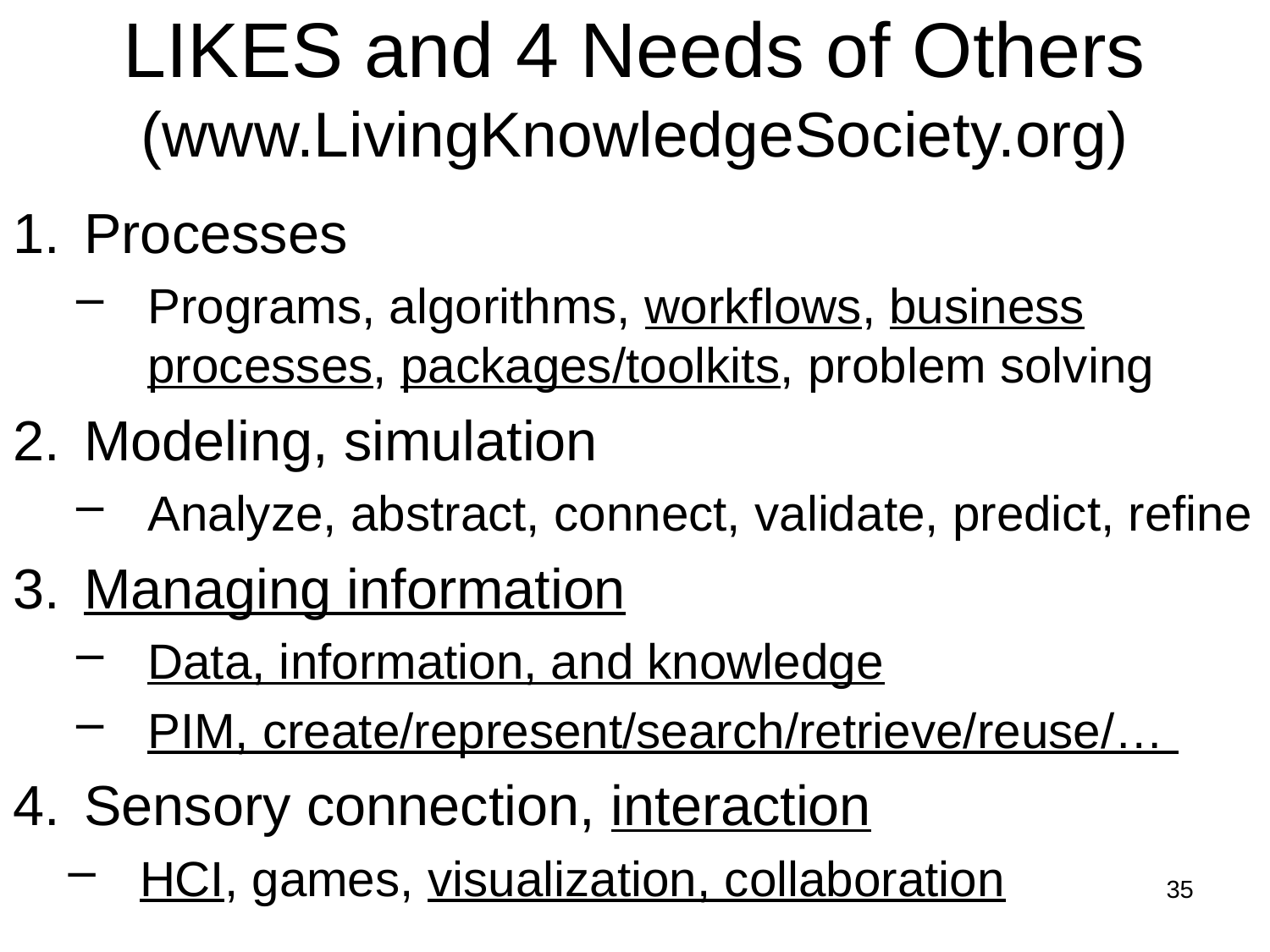

# LIKES and 4 Needs of Others (www.LivingKnowledgeSociety.org)
Processes
Programs, algorithms, workflows, business processes, packages/toolkits, problem solving
Modeling, simulation
Analyze, abstract, connect, validate, predict, refine
Managing information
Data, information, and knowledge
PIM, create/represent/search/retrieve/reuse/…
Sensory connection, interaction
HCI, games, visualization, collaboration

35